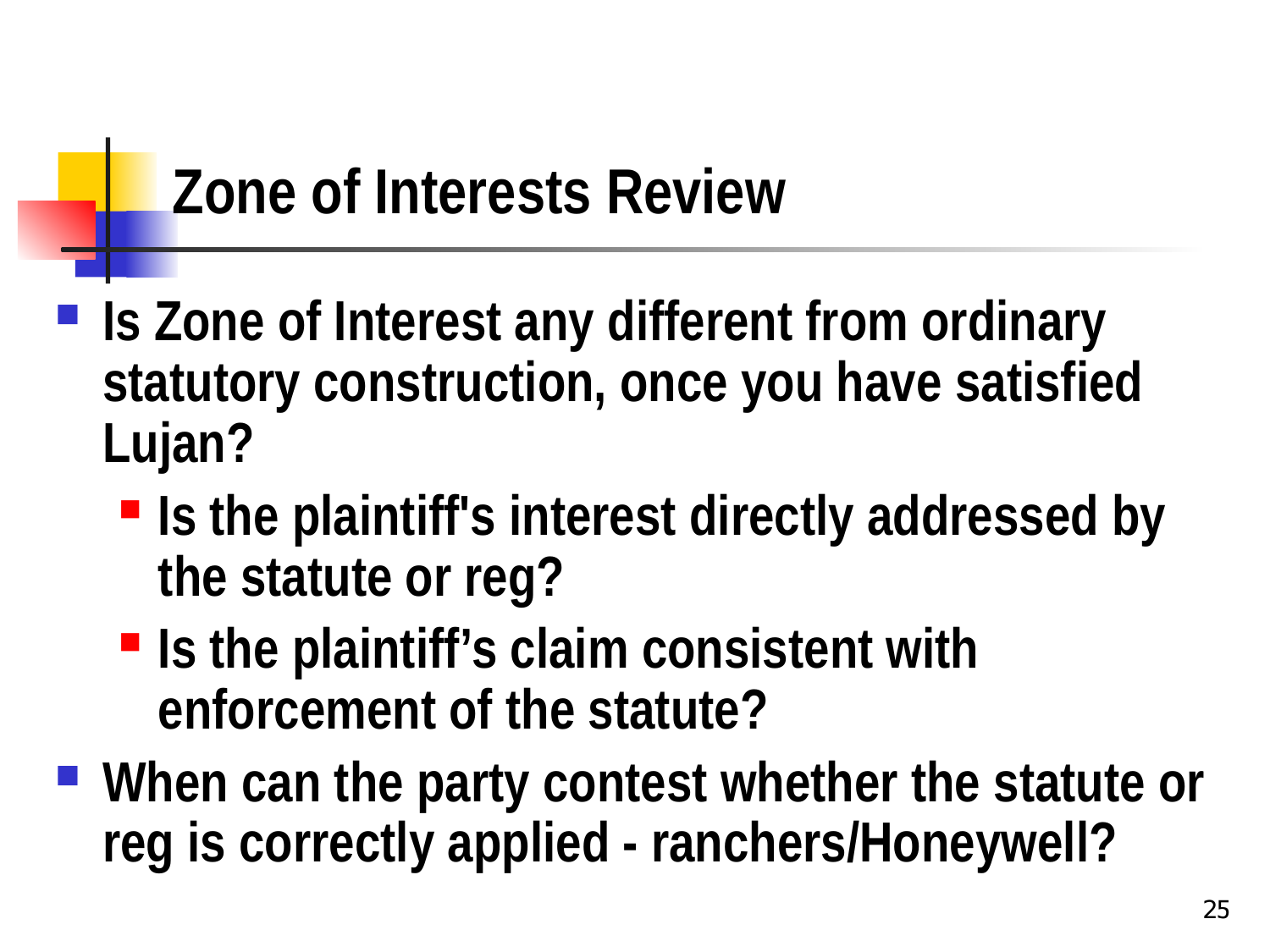

# Zone of Interests Review
Is Zone of Interest any different from ordinary statutory construction, once you have satisfied Lujan?
Is the plaintiff's interest directly addressed by the statute or reg?
Is the plaintiff’s claim consistent with enforcement of the statute?
When can the party contest whether the statute or reg is correctly applied - ranchers/Honeywell?
25